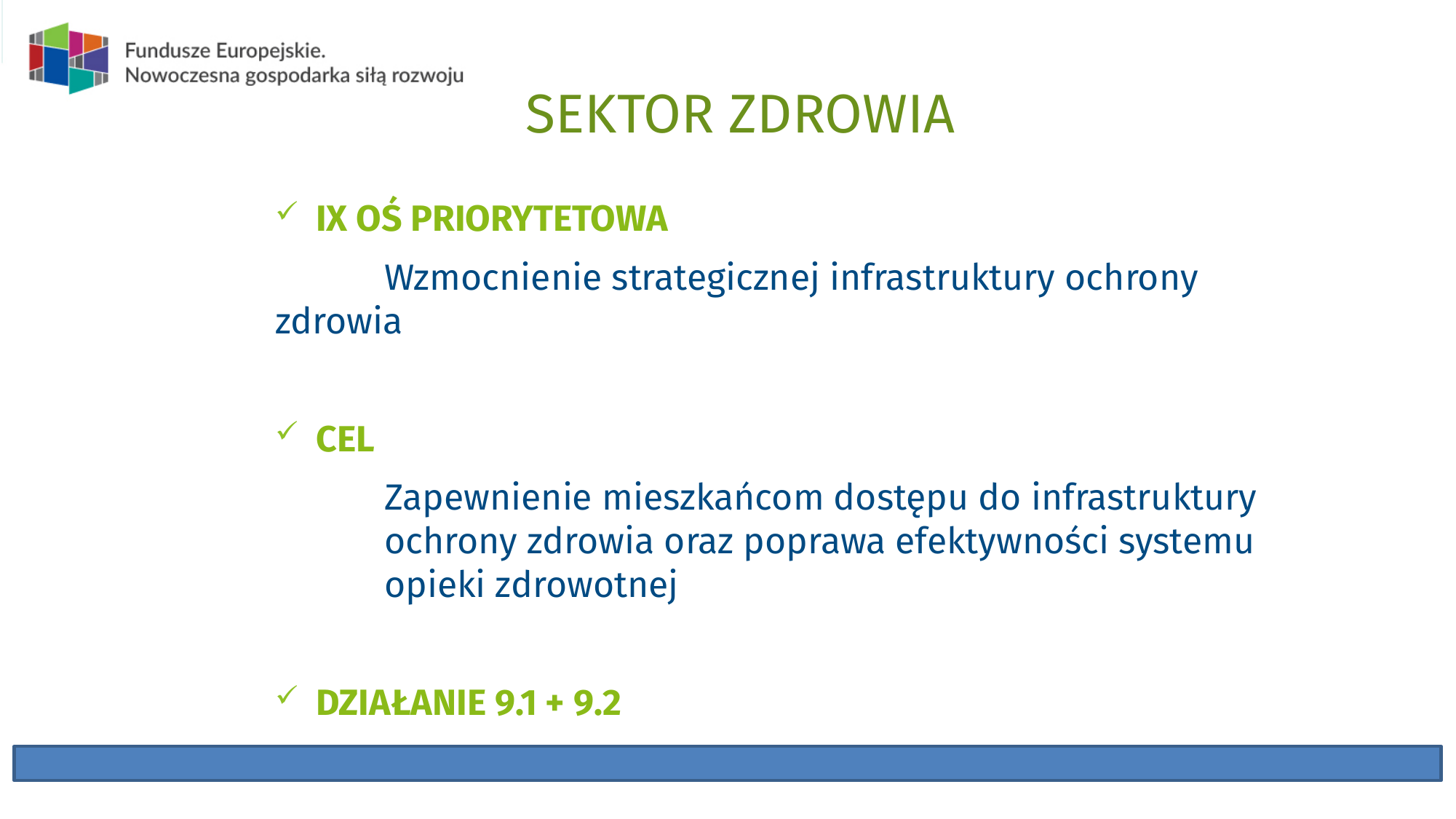

# SEKTOR ZDROWIA
IX OŚ PRIORYTETOWA
	Wzmocnienie strategicznej infrastruktury ochrony 	zdrowia

CEL
	Zapewnienie mieszkańcom dostępu do infrastruktury 	ochrony zdrowia oraz poprawa efektywności systemu 	opieki zdrowotnej

DZIAŁANIE 9.1 + 9.2